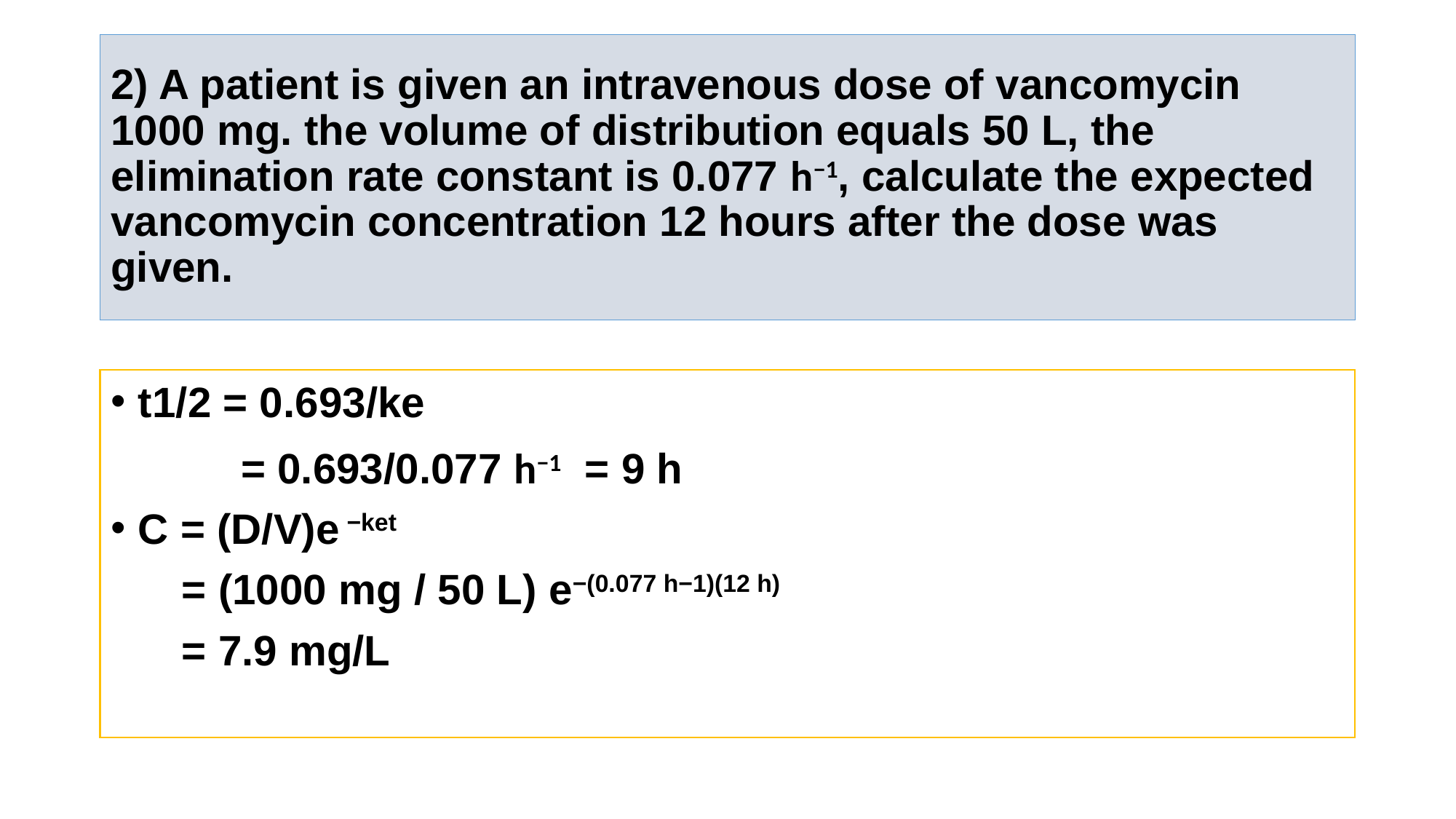

# 2) A patient is given an intravenous dose of vancomycin 1000 mg. the volume of distribution equals 50 L, the elimination rate constant is 0.077 h−1, calculate the expected vancomycin concentration 12 hours after the dose was given.
t1/2 = 0.693/ke
           = 0.693/0.077 h−1  = 9 h
C = (D/V)e −ket
      = (1000 mg / 50 L) e−(0.077 h−1)(12 h)
      = 7.9 mg/L